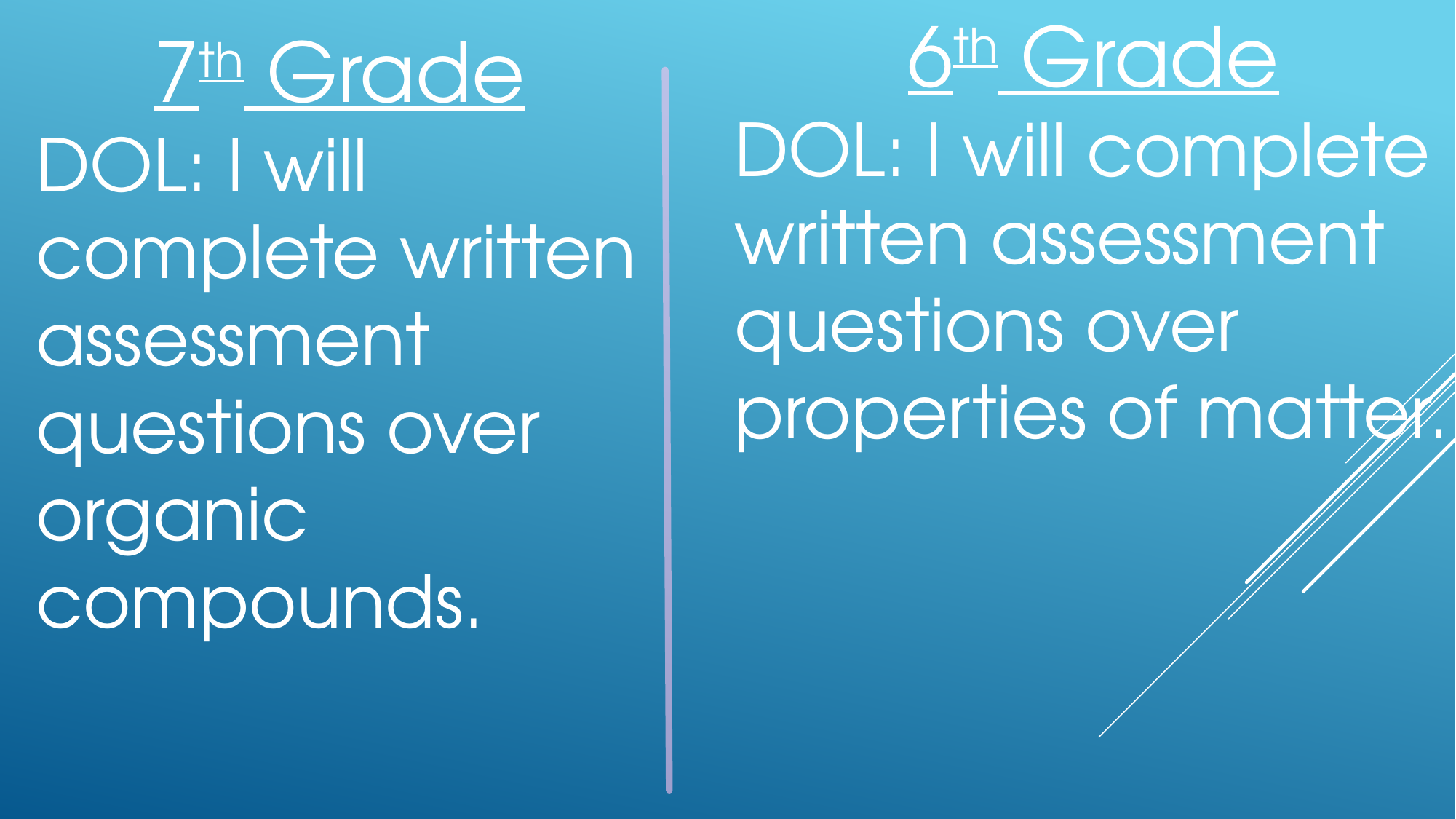

6th Grade
DOL: I will complete written assessment questions over properties of matter.
7th Grade
DOL: I will complete written assessment questions over organic compounds.